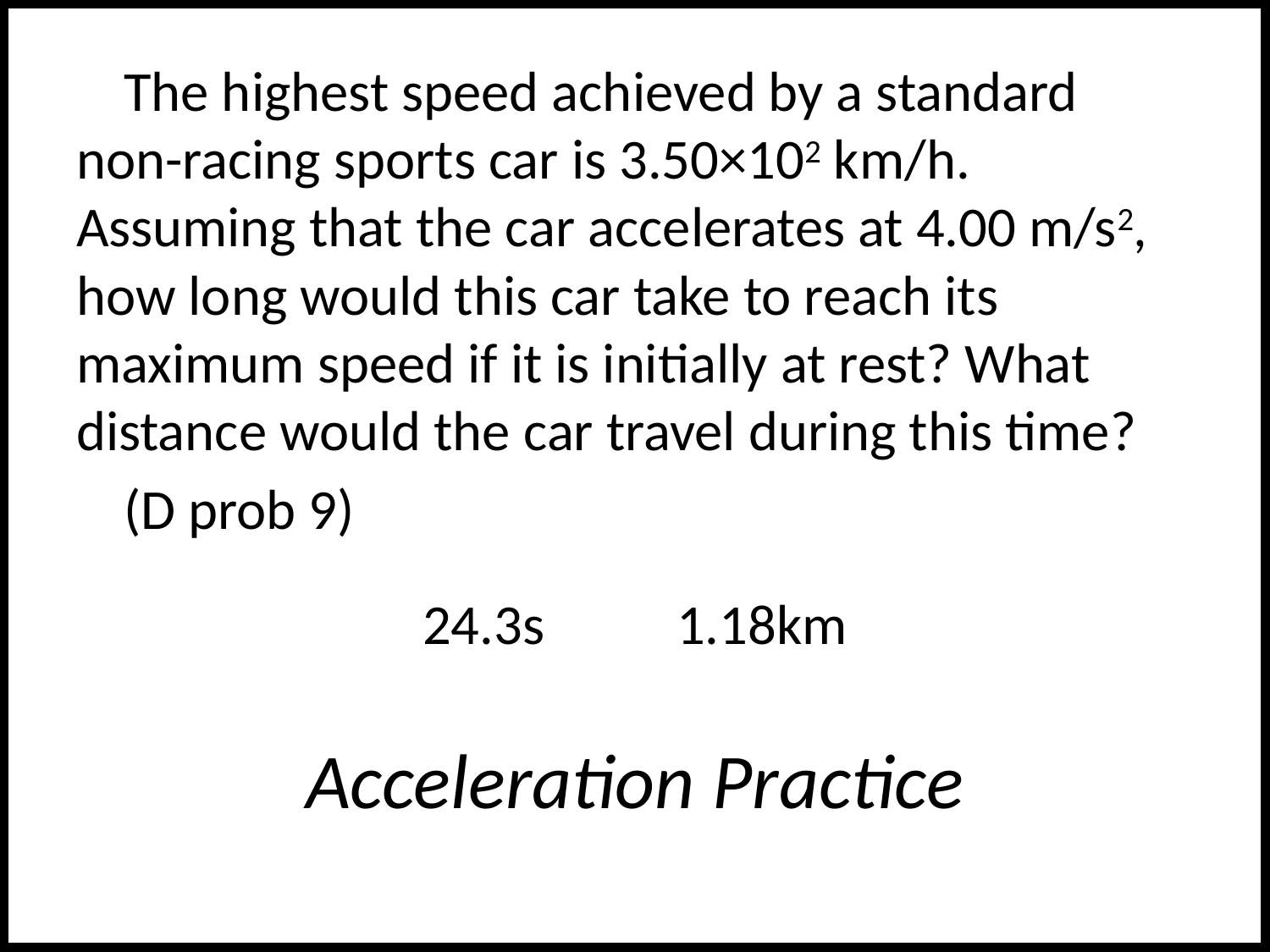

The highest speed achieved by a standard non-racing sports car is 3.50×102 km/h. Assuming that the car accelerates at 4.00 m/s2, how long would this car take to reach its maximum speed if it is initially at rest? What distance would the car travel during this time?
(D prob 9)

24.3s		1.18km
# Acceleration Practice